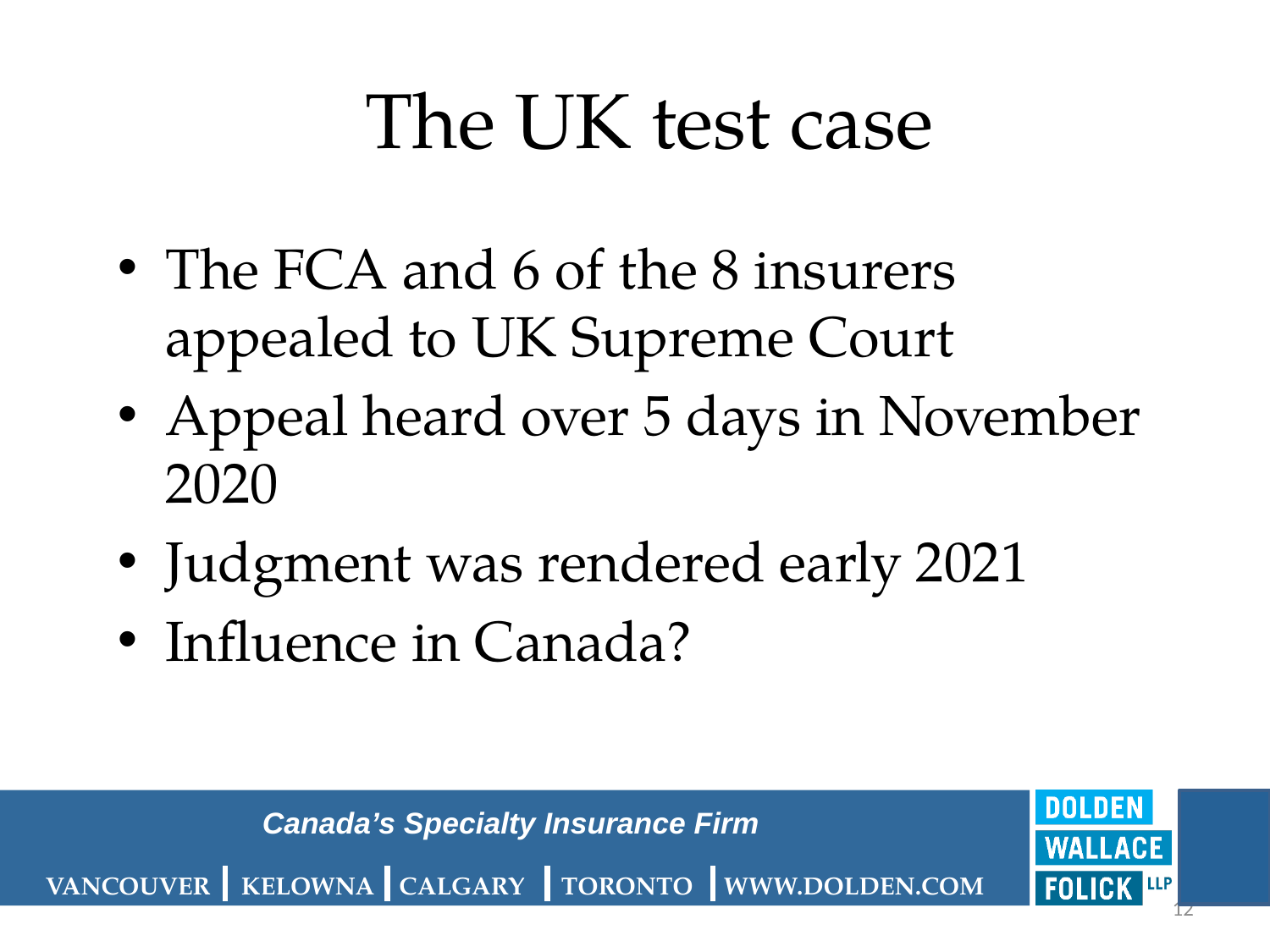

# The UK test case
The FCA and 6 of the 8 insurers appealed to UK Supreme Court
Appeal heard over 5 days in November 2020
Judgment was rendered early 2021
Influence in Canada?
12